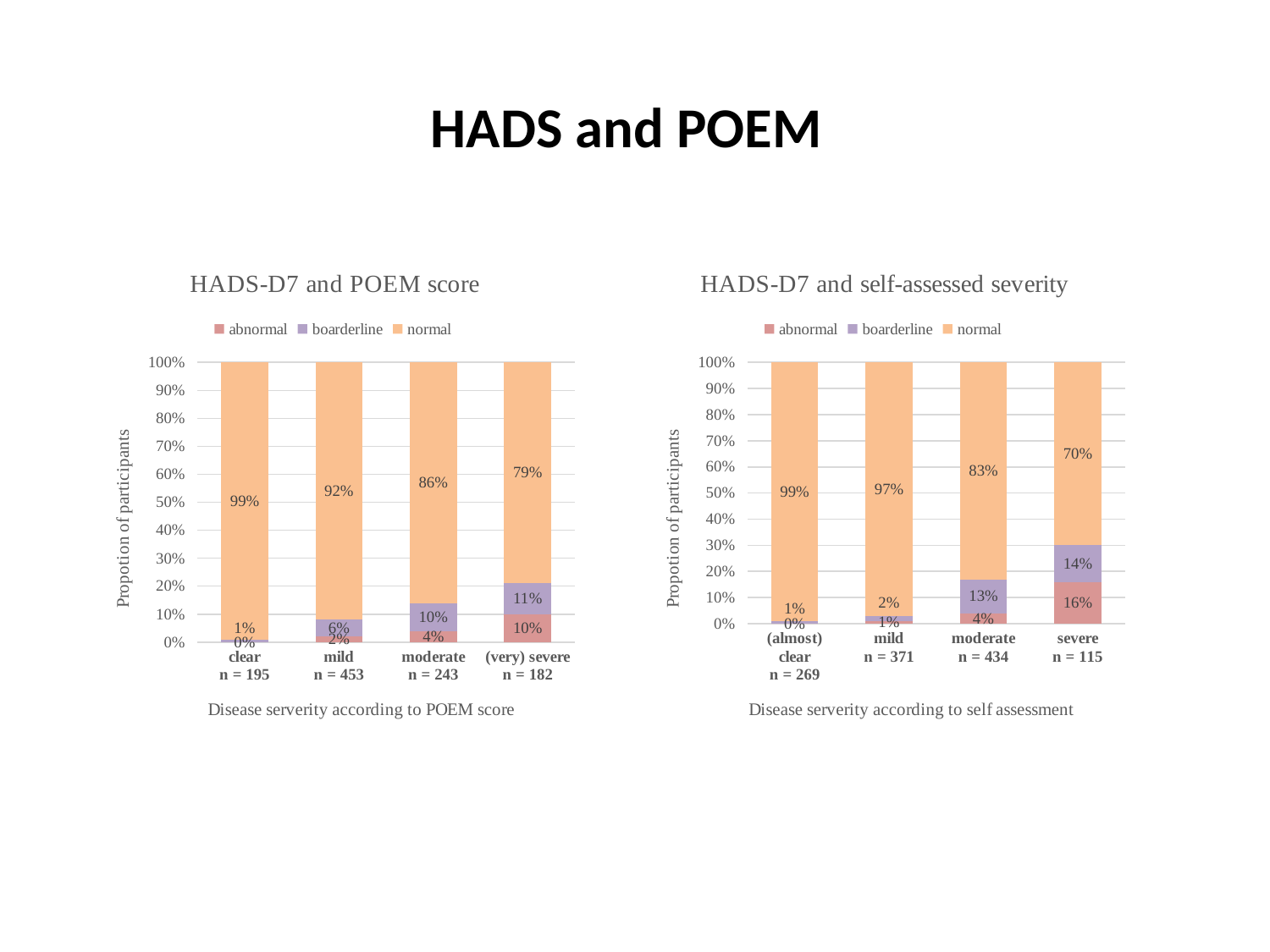

# HADS and POEM

### Chart: HADS-D7 and POEM score

| Category | abnormal | boarderline | normal  |
|---|---|---|---|
| clear
n = 195 | 0.0 | 0.01 | 0.99 |
| mild
n = 453 | 0.02 | 0.06 | 0.92 |
| moderate
n = 243 | 0.04 | 0.1 | 0.86 |
| (very) severe
n = 182 | 0.1 | 0.11 | 0.79 |

### Chart: HADS-D7 and self-assessed severity

| Category | abnormal | boarderline | normal  |
|---|---|---|---|
| (almost) clear
n = 269 | 0.0 | 0.01 | 0.99 |
| mild
n = 371 | 0.01 | 0.02 | 0.97 |
| moderate
n = 434 | 0.04 | 0.13 | 0.83 |
| severe
n = 115 | 0.16 | 0.14 | 0.7 |